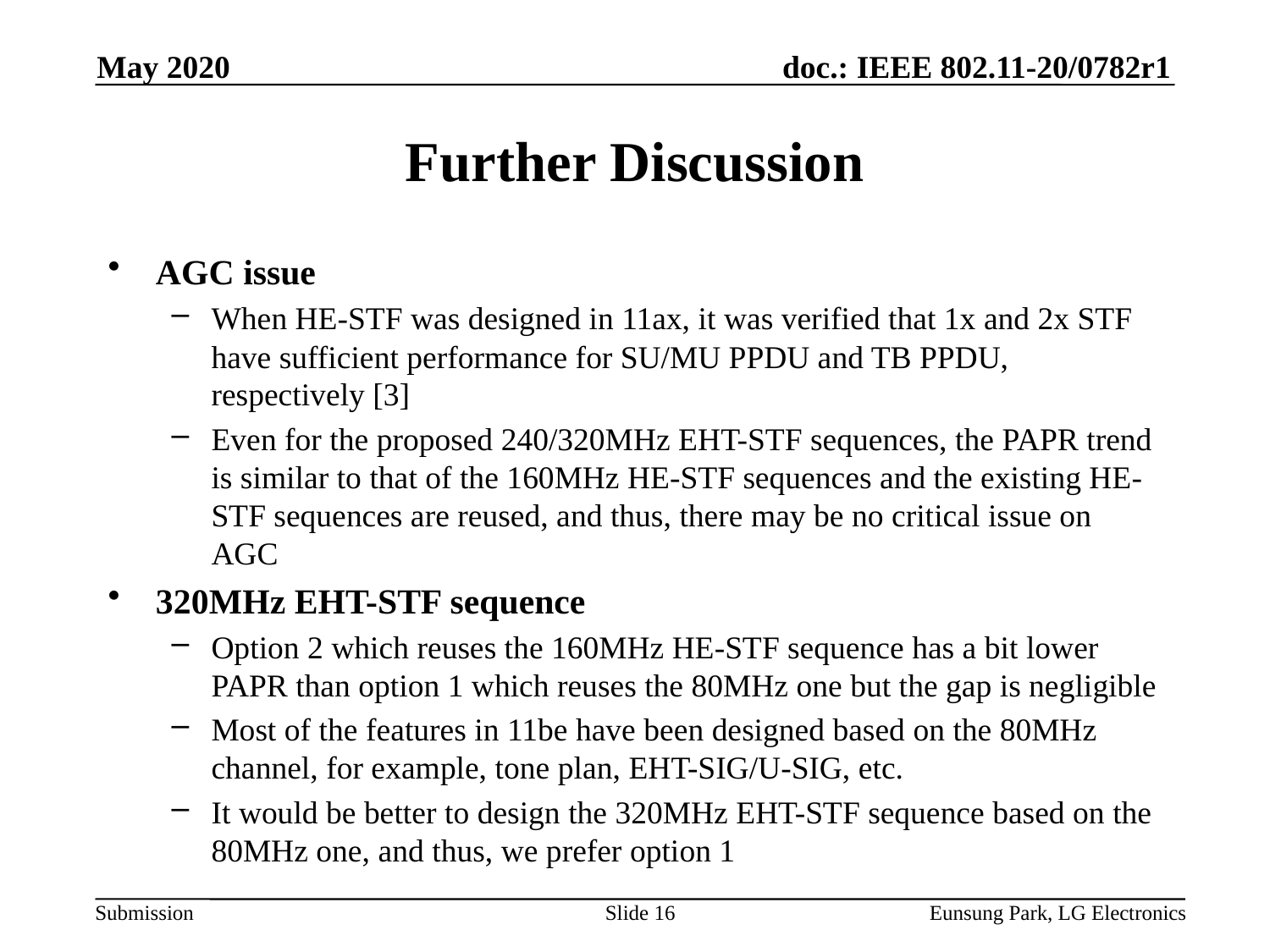

May 2020
# Further Discussion
AGC issue
When HE-STF was designed in 11ax, it was verified that 1x and 2x STF have sufficient performance for SU/MU PPDU and TB PPDU, respectively [3]
Even for the proposed 240/320MHz EHT-STF sequences, the PAPR trend is similar to that of the 160MHz HE-STF sequences and the existing HE-STF sequences are reused, and thus, there may be no critical issue on AGC
320MHz EHT-STF sequence
Option 2 which reuses the 160MHz HE-STF sequence has a bit lower PAPR than option 1 which reuses the 80MHz one but the gap is negligible
Most of the features in 11be have been designed based on the 80MHz channel, for example, tone plan, EHT-SIG/U-SIG, etc.
It would be better to design the 320MHz EHT-STF sequence based on the 80MHz one, and thus, we prefer option 1
Slide 16
Eunsung Park, LG Electronics